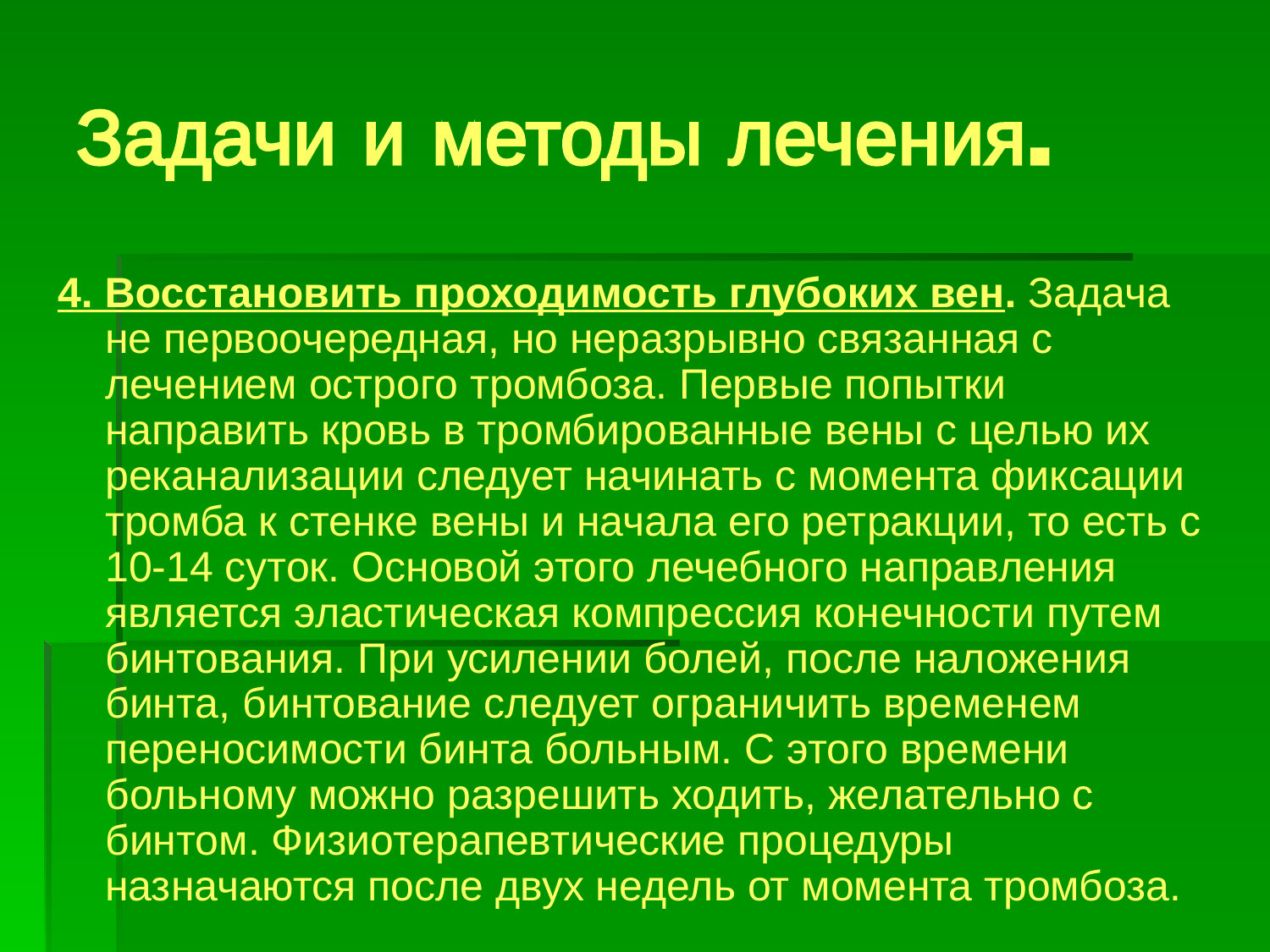

# Задачи и методы лечения.
4. Восстановить проходимость глубоких вен. Задача не первоочередная, но неразрывно связанная с лечением острого тромбоза. Первые попытки направить кровь в тромбированные вены с целью их реканализации следует начинать с момента фиксации тромба к стенке вены и начала его ретракции, то есть с 10-14 суток. Основой этого лечебного направления является эластическая компрессия конечности путем бинтования. При усилении болей, после наложения бинта, бинтование следует ограничить временем переносимости бинта больным. С этого времени больному можно разрешить ходить, желательно с бинтом. Физиотерапевтические процедуры назначаются после двух недель от момента тромбоза.